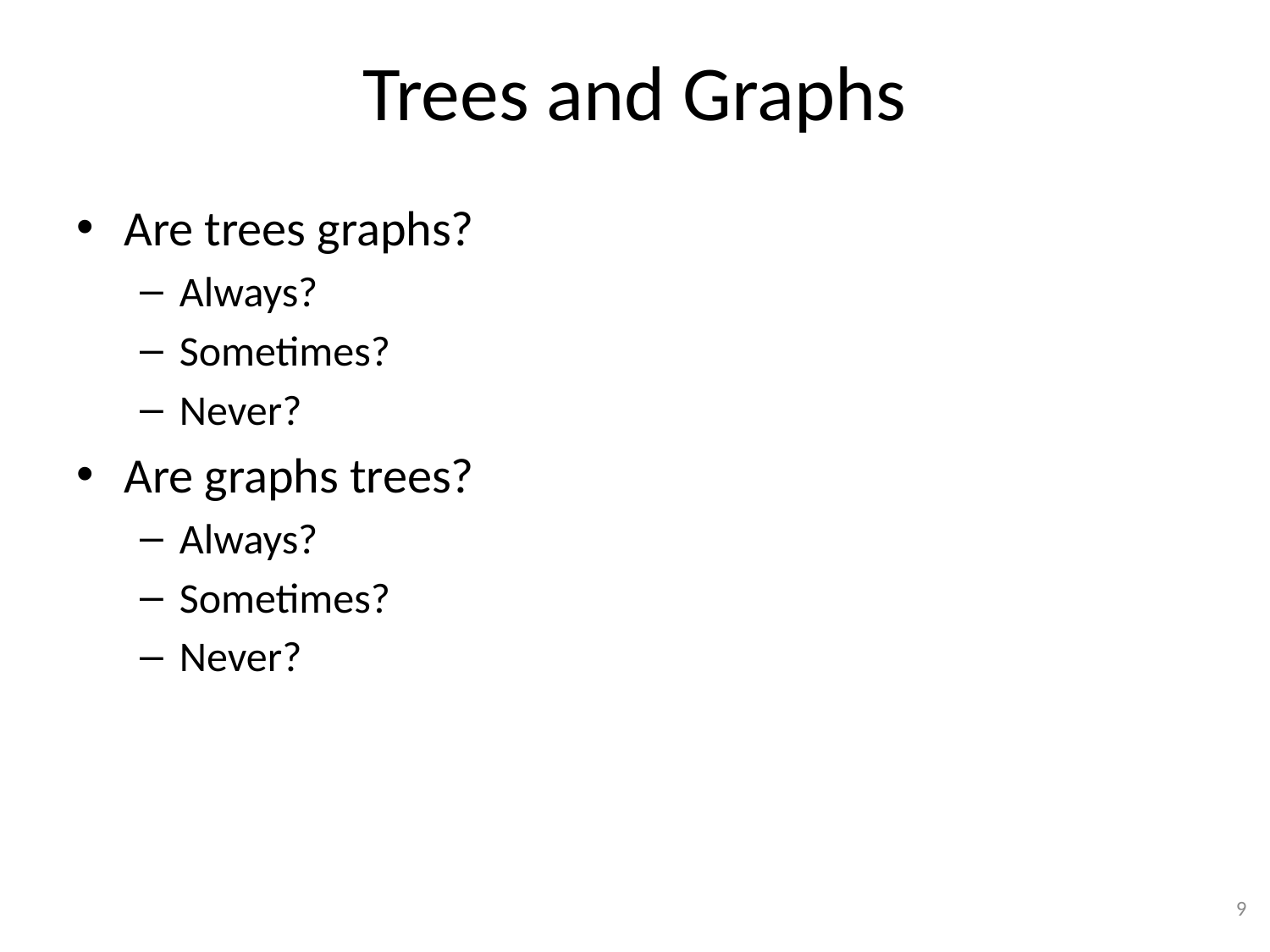

# Trees and Graphs
Are trees graphs?
Always?
Sometimes?
Never?
Are graphs trees?
Always?
Sometimes?
Never?

9